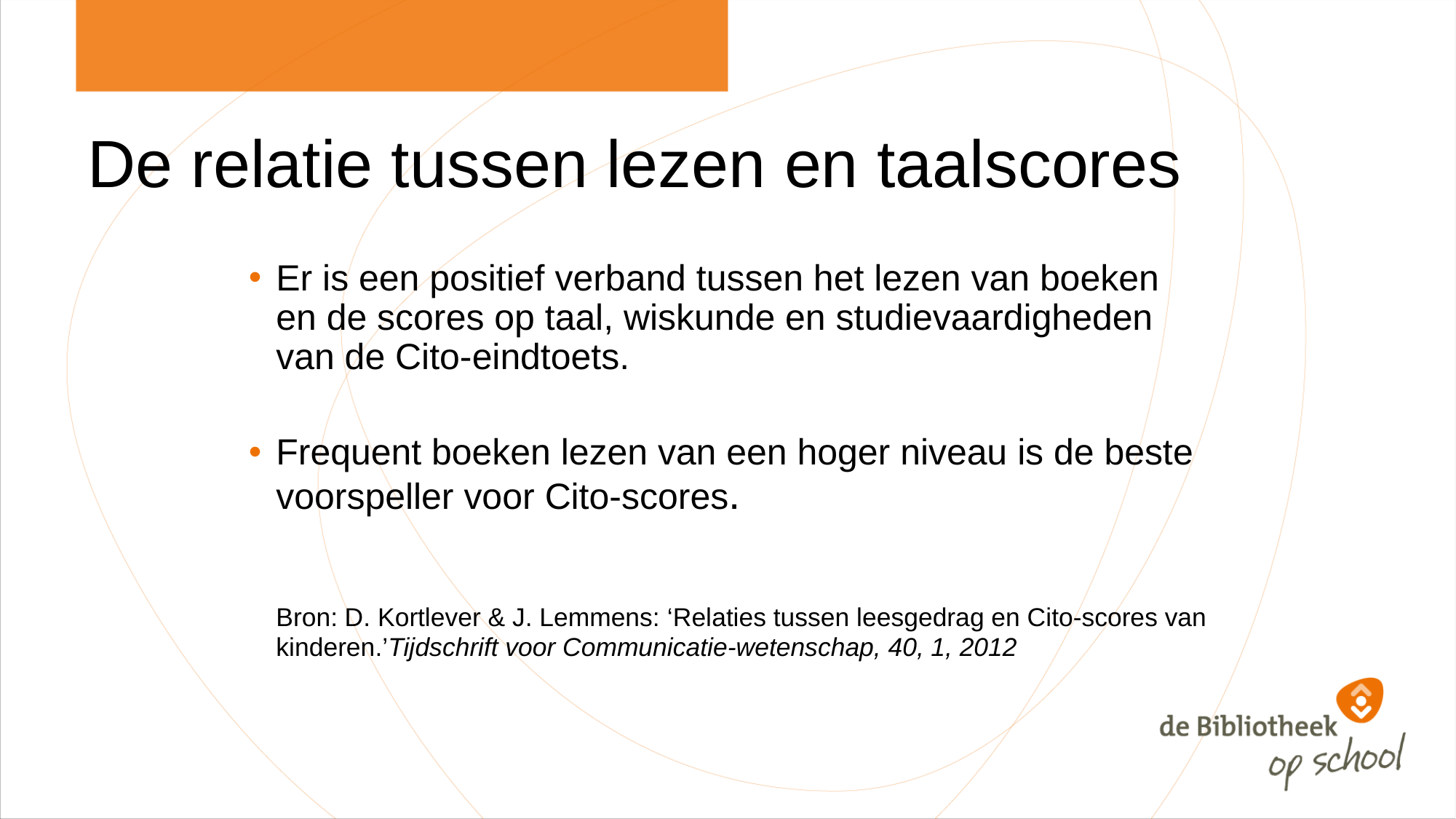

# De relatie tussen lezen en taalscores
Er is een positief verband tussen het lezen van boeken en de scores op taal, wiskunde en studievaardigheden van de Cito-eindtoets.

Frequent boeken lezen van een hoger niveau is de beste voorspeller voor Cito-scores.

	Bron: D. Kortlever & J. Lemmens: ‘Relaties tussen leesgedrag en Cito-scores van kinderen.’Tijdschrift voor Communicatie-wetenschap, 40, 1, 2012